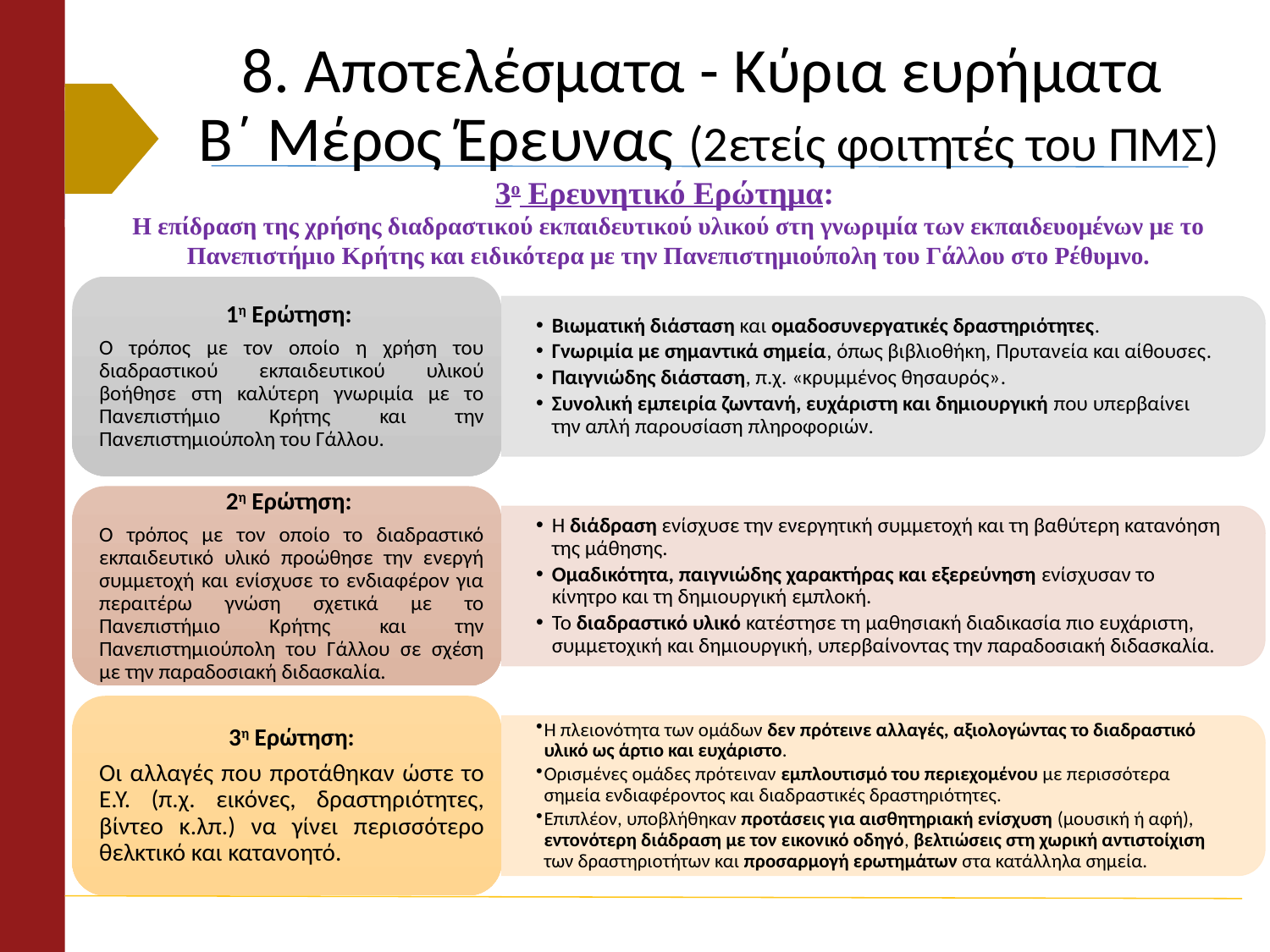

# 8. Αποτελέσματα - Κύρια ευρήματα Β΄ Μέρος Έρευνας (2ετείς φοιτητές του ΠΜΣ)
3ο Ερευνητικό Ερώτημα:
Η επίδραση της χρήσης διαδραστικού εκπαιδευτικού υλικού στη γνωριμία των εκπαιδευομένων με το Πανεπιστήμιο Κρήτης και ειδικότερα με την Πανεπιστημιούπολη του Γάλλου στο Ρέθυμνο.

Βιωματική διάσταση και ομαδοσυνεργατικές δραστηριότητες.
Γνωριμία με σημαντικά σημεία, όπως βιβλιοθήκη, Πρυτανεία και αίθουσες.
Παιγνιώδης διάσταση, π.χ. «κρυμμένος θησαυρός».
Συνολική εμπειρία ζωντανή, ευχάριστη και δημιουργική που υπερβαίνει την απλή παρουσίαση πληροφοριών.
1η Ερώτηση:
Ο τρόπος με τον οποίο η χρήση του διαδραστικού εκπαιδευτικού υλικού βοήθησε στη καλύτερη γνωριμία με το Πανεπιστήμιο Κρήτης και την Πανεπιστημιούπολη του Γάλλου.
Η διάδραση ενίσχυσε την ενεργητική συμμετοχή και τη βαθύτερη κατανόηση της μάθησης.
Ομαδικότητα, παιγνιώδης χαρακτήρας και εξερεύνηση ενίσχυσαν το κίνητρο και τη δημιουργική εμπλοκή.
Το διαδραστικό υλικό κατέστησε τη μαθησιακή διαδικασία πιο ευχάριστη, συμμετοχική και δημιουργική, υπερβαίνοντας την παραδοσιακή διδασκαλία.
2η Ερώτηση:
Ο τρόπος με τον οποίο το διαδραστικό εκπαιδευτικό υλικό προώθησε την ενεργή συμμετοχή και ενίσχυσε το ενδιαφέρον για περαιτέρω γνώση σχετικά με το Πανεπιστήμιο Κρήτης και την Πανεπιστημιούπολη του Γάλλου σε σχέση με την παραδοσιακή διδασκαλία.
Η πλειονότητα των ομάδων δεν πρότεινε αλλαγές, αξιολογώντας το διαδραστικό υλικό ως άρτιο και ευχάριστο.
Ορισμένες ομάδες πρότειναν εμπλουτισμό του περιεχομένου με περισσότερα σημεία ενδιαφέροντος και διαδραστικές δραστηριότητες.
Επιπλέον, υποβλήθηκαν προτάσεις για αισθητηριακή ενίσχυση (μουσική ή αφή), εντονότερη διάδραση με τον εικονικό οδηγό, βελτιώσεις στη χωρική αντιστοίχιση των δραστηριοτήτων και προσαρμογή ερωτημάτων στα κατάλληλα σημεία.
3η Ερώτηση:
Οι αλλαγές που προτάθηκαν ώστε το Ε.Υ. (π.χ. εικόνες, δραστηριότητες, βίντεο κ.λπ.) να γίνει περισσότερο θελκτικό και κατανοητό.